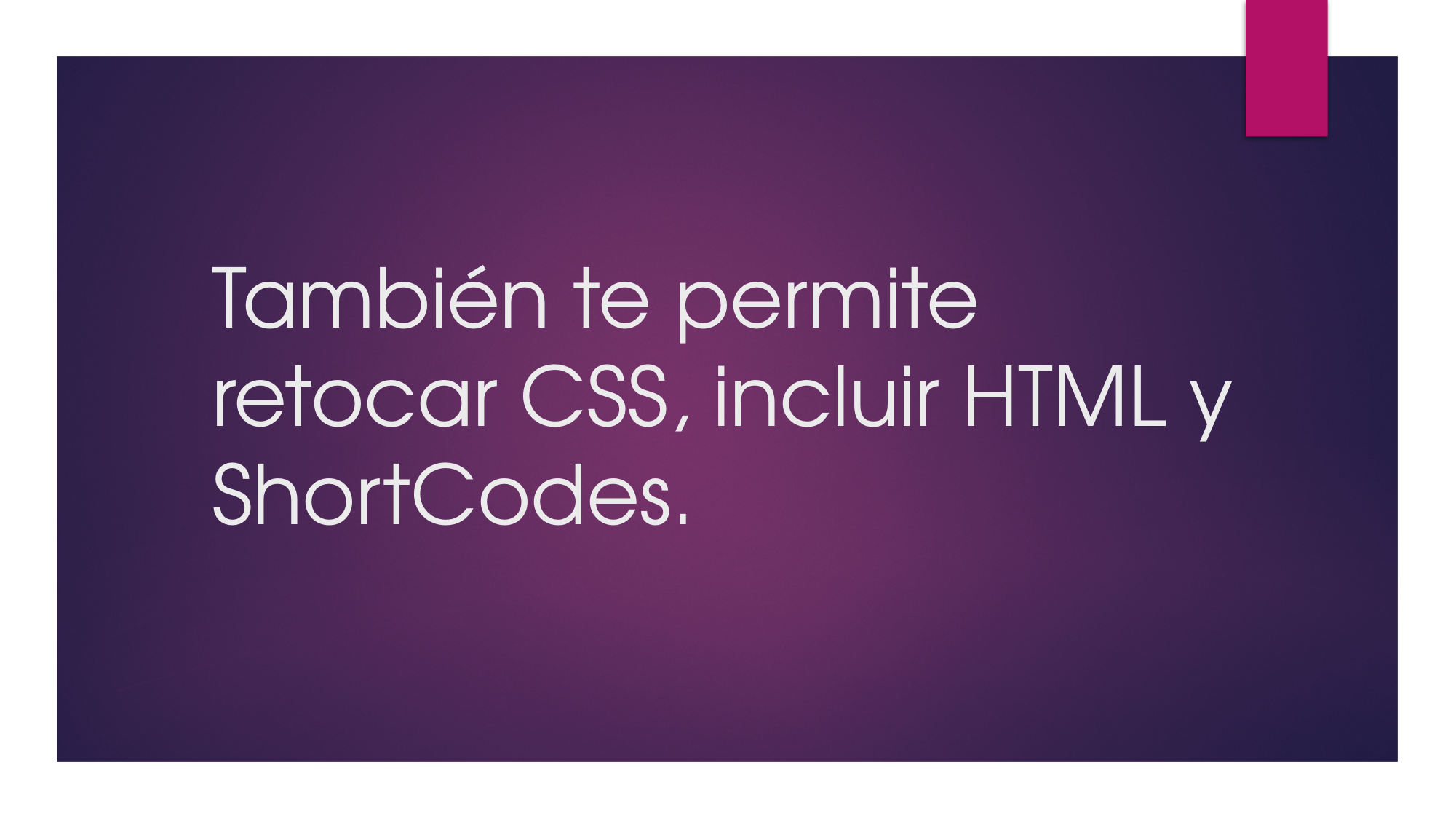

# También te permite retocar CSS, incluir HTML y ShortCodes.